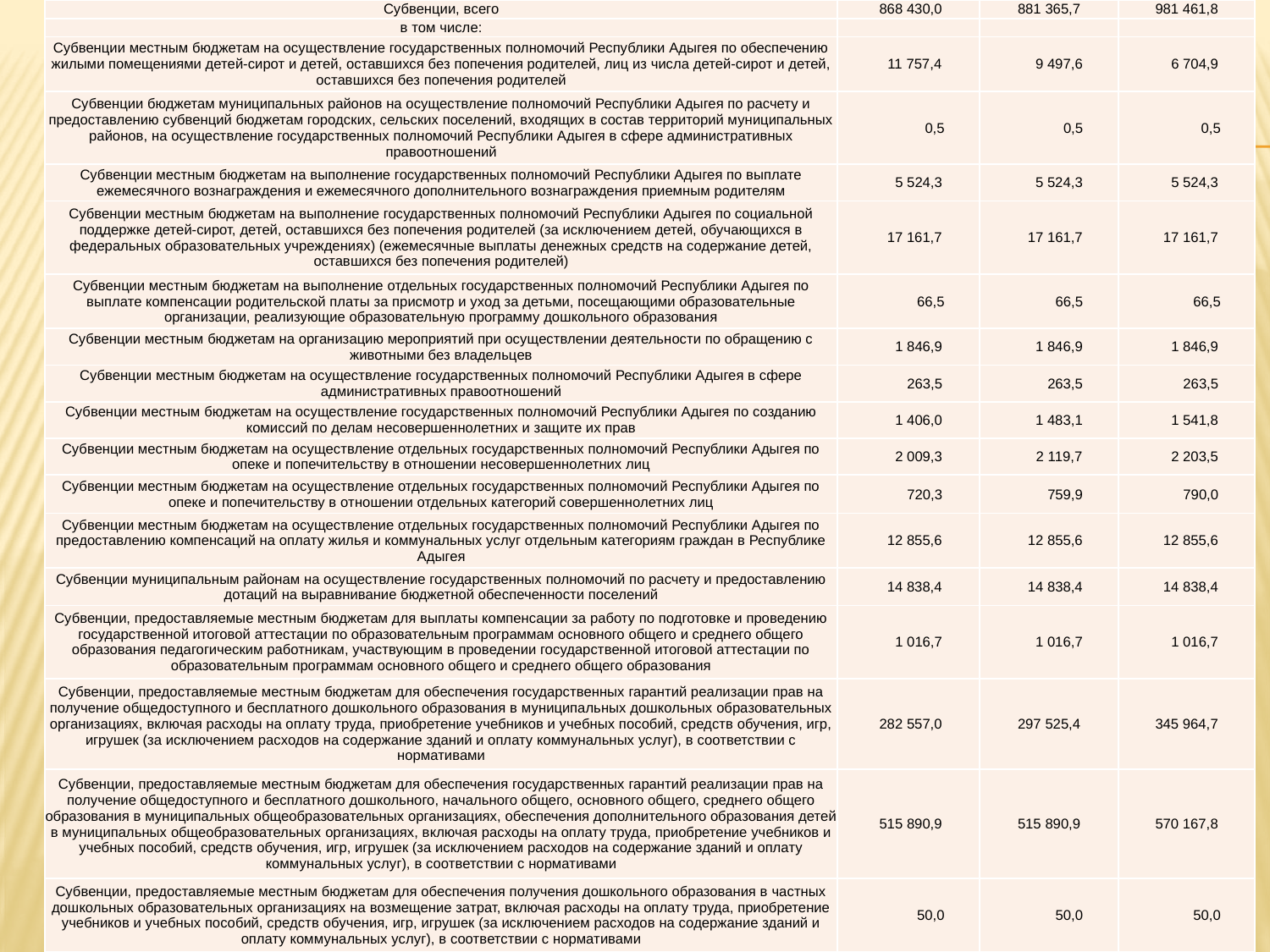

| Субвенции, всего | 868 430,0 | 881 365,7 | 981 461,8 |
| --- | --- | --- | --- |
| в том числе: |  |  |  |
| Субвенции местным бюджетам на осуществление государственных полномочий Республики Адыгея по обеспечению жилыми помещениями детей-сирот и детей, оставшихся без попечения родителей, лиц из числа детей-сирот и детей, оставшихся без попечения родителей | 11 757,4 | 9 497,6 | 6 704,9 |
| Субвенции бюджетам муниципальных районов на осуществление полномочий Республики Адыгея по расчету и предоставлению субвенций бюджетам городских, сельских поселений, входящих в состав территорий муниципальных районов, на осуществление государственных полномочий Республики Адыгея в сфере административных правоотношений | 0,5 | 0,5 | 0,5 |
| Субвенции местным бюджетам на выполнение государственных полномочий Республики Адыгея по выплате ежемесячного вознаграждения и ежемесячного дополнительного вознаграждения приемным родителям | 5 524,3 | 5 524,3 | 5 524,3 |
| Субвенции местным бюджетам на выполнение государственных полномочий Республики Адыгея по социальной поддержке детей-сирот, детей, оставшихся без попечения родителей (за исключением детей, обучающихся в федеральных образовательных учреждениях) (ежемесячные выплаты денежных средств на содержание детей, оставшихся без попечения родителей) | 17 161,7 | 17 161,7 | 17 161,7 |
| Субвенции местным бюджетам на выполнение отдельных государственных полномочий Республики Адыгея по выплате компенсации родительской платы за присмотр и уход за детьми, посещающими образовательные организации, реализующие образовательную программу дошкольного образования | 66,5 | 66,5 | 66,5 |
| Субвенции местным бюджетам на организацию мероприятий при осуществлении деятельности по обращению с животными без владельцев | 1 846,9 | 1 846,9 | 1 846,9 |
| Субвенции местным бюджетам на осуществление государственных полномочий Республики Адыгея в сфере административных правоотношений | 263,5 | 263,5 | 263,5 |
| Субвенции местным бюджетам на осуществление государственных полномочий Республики Адыгея по созданию комиссий по делам несовершеннолетних и защите их прав | 1 406,0 | 1 483,1 | 1 541,8 |
| Субвенции местным бюджетам на осуществление отдельных государственных полномочий Республики Адыгея по опеке и попечительству в отношении несовершеннолетних лиц | 2 009,3 | 2 119,7 | 2 203,5 |
| Субвенции местным бюджетам на осуществление отдельных государственных полномочий Республики Адыгея по опеке и попечительству в отношении отдельных категорий совершеннолетних лиц | 720,3 | 759,9 | 790,0 |
| Субвенции местным бюджетам на осуществление отдельных государственных полномочий Республики Адыгея по предоставлению компенсаций на оплату жилья и коммунальных услуг отдельным категориям граждан в Республике Адыгея | 12 855,6 | 12 855,6 | 12 855,6 |
| Субвенции муниципальным районам на осуществление государственных полномочий по расчету и предоставлению дотаций на выравнивание бюджетной обеспеченности поселений | 14 838,4 | 14 838,4 | 14 838,4 |
| Субвенции, предоставляемые местным бюджетам для выплаты компенсации за работу по подготовке и проведению государственной итоговой аттестации по образовательным программам основного общего и среднего общего образования педагогическим работникам, участвующим в проведении государственной итоговой аттестации по образовательным программам основного общего и среднего общего образования | 1 016,7 | 1 016,7 | 1 016,7 |
| Субвенции, предоставляемые местным бюджетам для обеспечения государственных гарантий реализации прав на получение общедоступного и бесплатного дошкольного образования в муниципальных дошкольных образовательных организациях, включая расходы на оплату труда, приобретение учебников и учебных пособий, средств обучения, игр, игрушек (за исключением расходов на содержание зданий и оплату коммунальных услуг), в соответствии с нормативами | 282 557,0 | 297 525,4 | 345 964,7 |
| Субвенции, предоставляемые местным бюджетам для обеспечения государственных гарантий реализации прав на получение общедоступного и бесплатного дошкольного, начального общего, основного общего, среднего общего образования в муниципальных общеобразовательных организациях, обеспечения дополнительного образования детей в муниципальных общеобразовательных организациях, включая расходы на оплату труда, приобретение учебников и учебных пособий, средств обучения, игр, игрушек (за исключением расходов на содержание зданий и оплату коммунальных услуг), в соответствии с нормативами | 515 890,9 | 515 890,9 | 570 167,8 |
| Субвенции, предоставляемые местным бюджетам для обеспечения получения дошкольного образования в частных дошкольных образовательных организациях на возмещение затрат, включая расходы на оплату труда, приобретение учебников и учебных пособий, средств обучения, игр, игрушек (за исключением расходов на содержание зданий и оплату коммунальных услуг), в соответствии с нормативами | 50,0 | 50,0 | 50,0 |
| Субвенции, предоставляемые местным бюджетам для обеспечения получения дошкольного, начального общего, основного общего, среднего общего образования в частных общеобразовательных организациях, осуществляющих образовательную деятельность по имеющим государственную аккредитацию основным общеобразовательным программам, на возмещение затрат, включая расходы на оплату труда, приобретение учебников и учебных пособий, средств обучения, игр, игрушек (за исключением расходов на содержание зданий и оплату коммунальных услуг), в соответствии с нормативами | 445,0 | 445,0 | 445,0 |
| Субвенция на предоставление единовременной выплаты на ремонт жилого помещения, принадлежащего на праве собственности детям-сиротам и детям, оставшимся без попечения родителей, лицам из числа детей-сирот и детей, оставшихся без попечения родителей | 20,0 | 20,0 | 20,0 |
#